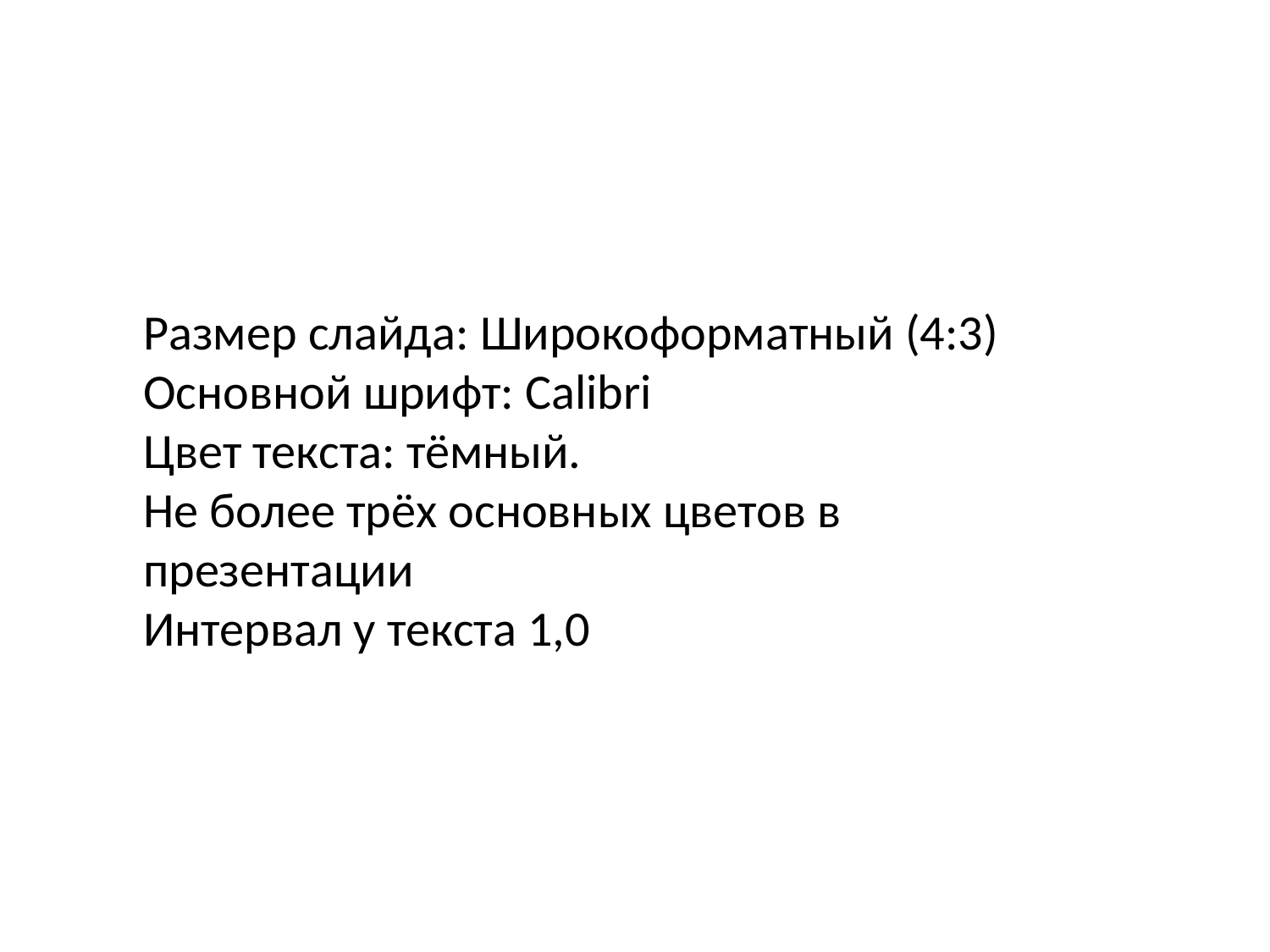

Размер слайда: Широкоформатный (4:3)
Основной шрифт: Calibri
Цвет текста: тёмный.
Не более трёх основных цветов в презентации
Интервал у текста 1,0